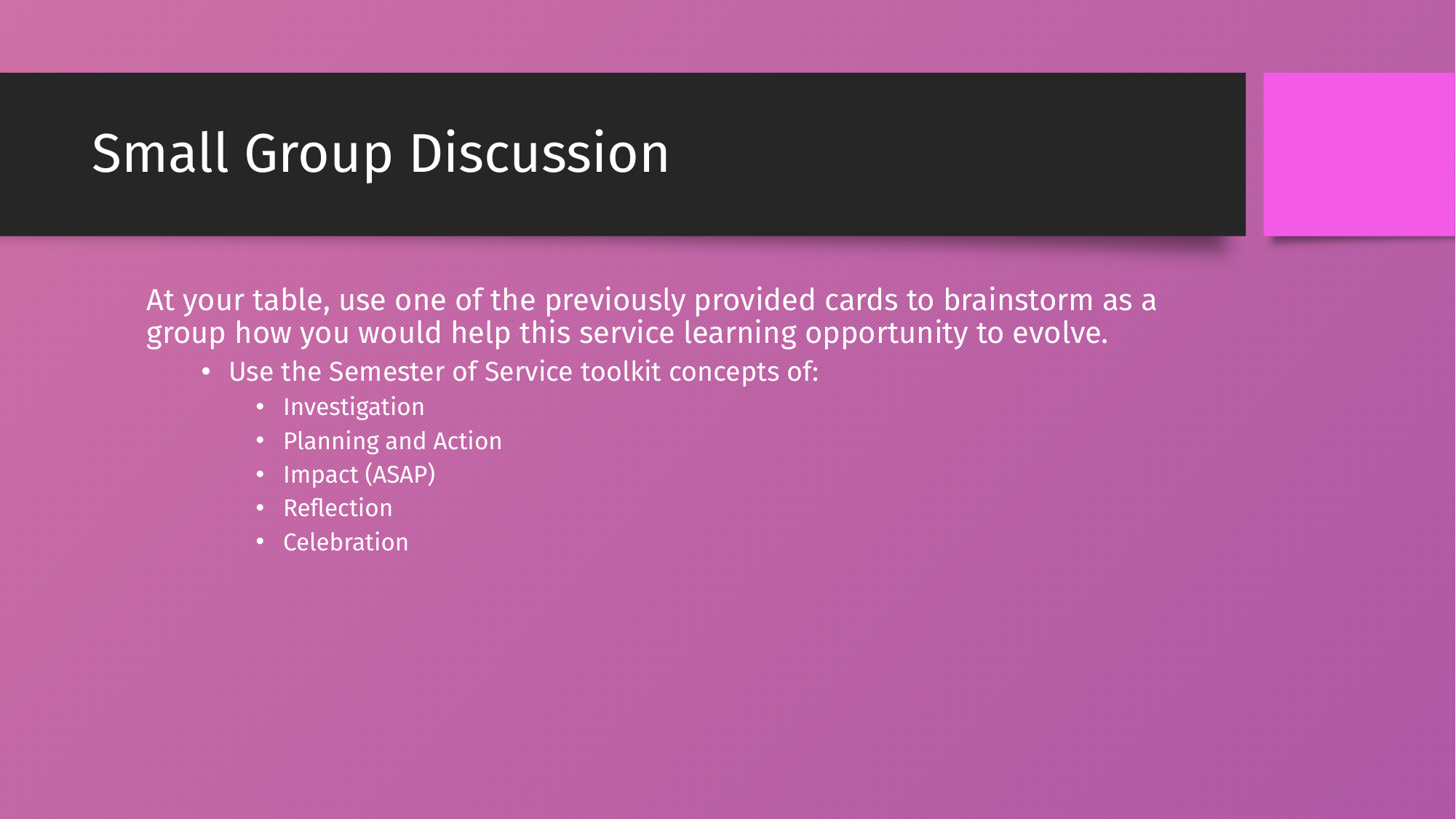

# Small Group Discussion
At your table, use one of the previously provided cards to brainstorm as a group how you would help this service learning opportunity to evolve.
Use the Semester of Service toolkit concepts of:
Investigation
Planning and Action
Impact (ASAP)
Reflection
Celebration